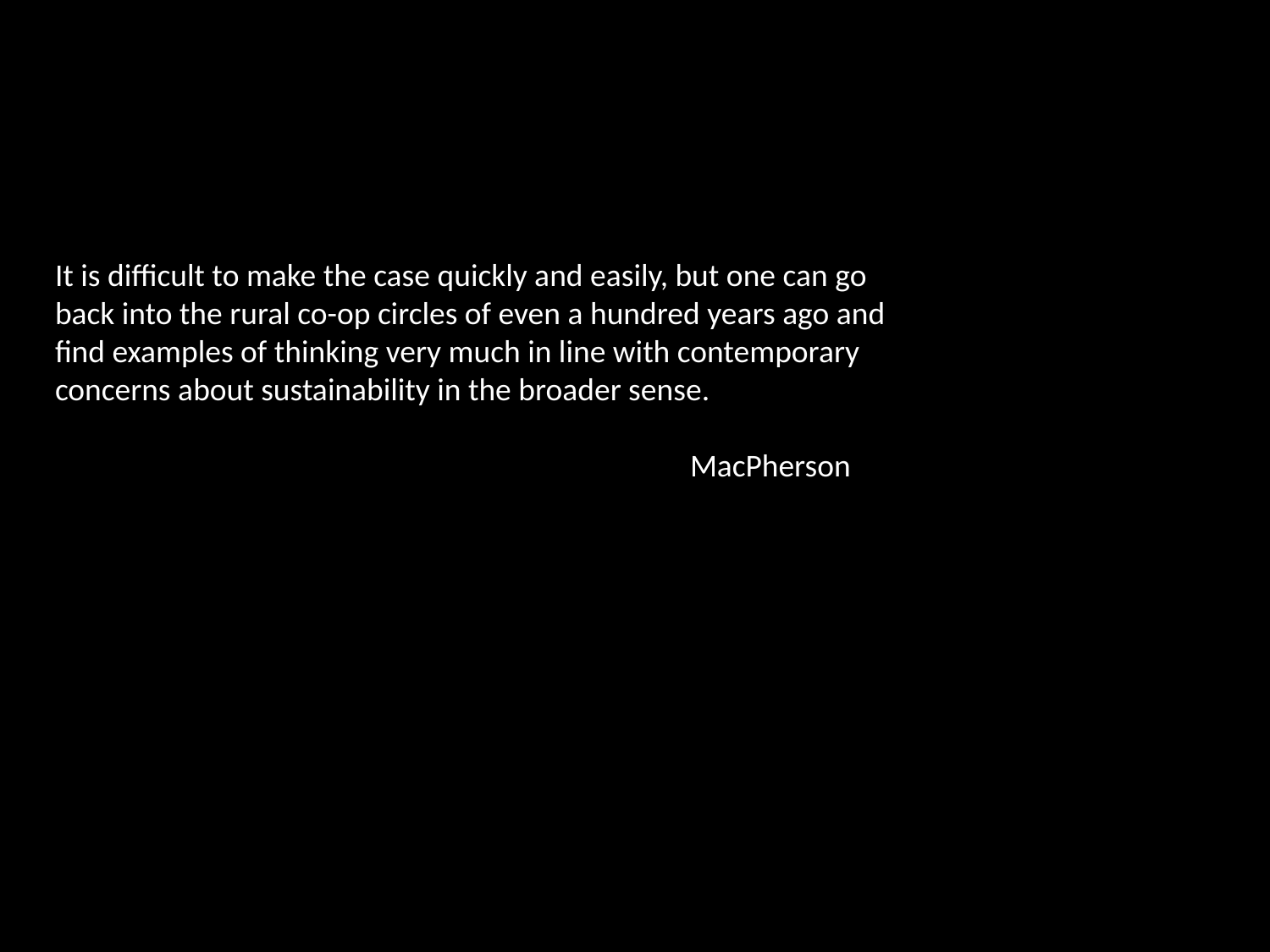

It is difficult to make the case quickly and easily, but one can go back into the rural co-op circles of even a hundred years ago and find examples of thinking very much in line with contemporary concerns about sustainability in the broader sense.
					MacPherson